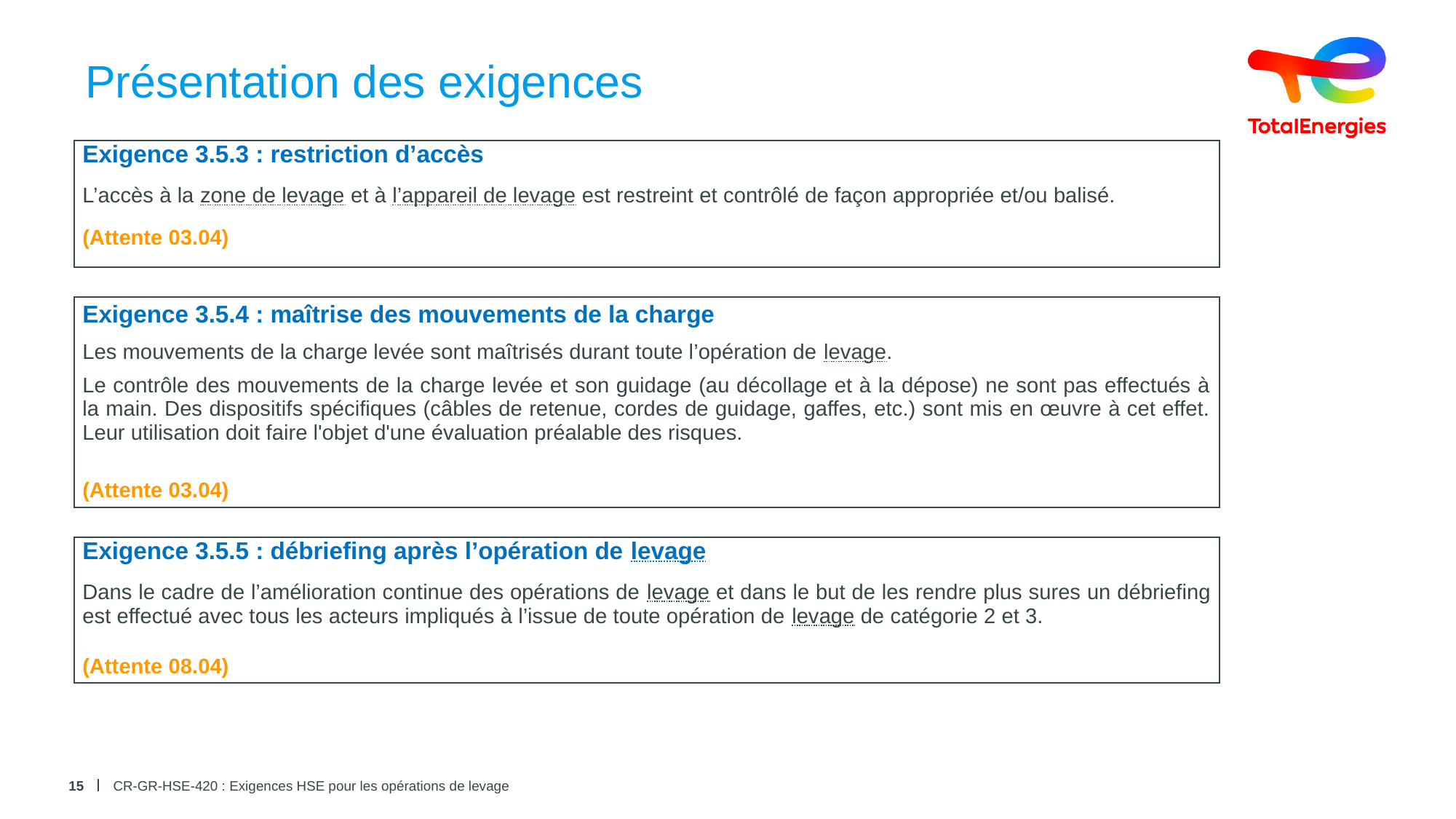

Présentation des exigences
| Exigence 3.5.3 : restriction d’accès |
| --- |
| L’accès à la zone de levage et à l’appareil de levage est restreint et contrôlé de façon appropriée et/ou balisé. |
| (Attente 03.04)} |
| Exigence 3.5.4 : maîtrise des mouvements de la charge |
| --- |
| Les mouvements de la charge levée sont maîtrisés durant toute l’opération de levage. Le contrôle des mouvements de la charge levée et son guidage (au décollage et à la dépose) ne sont pas effectués à la main. Des dispositifs spécifiques (câbles de retenue, cordes de guidage, gaffes, etc.) sont mis en œuvre à cet effet. Leur utilisation doit faire l'objet d'une évaluation préalable des risques. |
| (Attente 03.04)} |
| Exigence 3.5.5 : débriefing après l’opération de levage |
| --- |
| Dans le cadre de l’amélioration continue des opérations de levage et dans le but de les rendre plus sures un débriefing est effectué avec tous les acteurs impliqués à l’issue de toute opération de levage de catégorie 2 et 3. |
| (Attente 08.04)} |
15
CR-GR-HSE-420 : Exigences HSE pour les opérations de levage